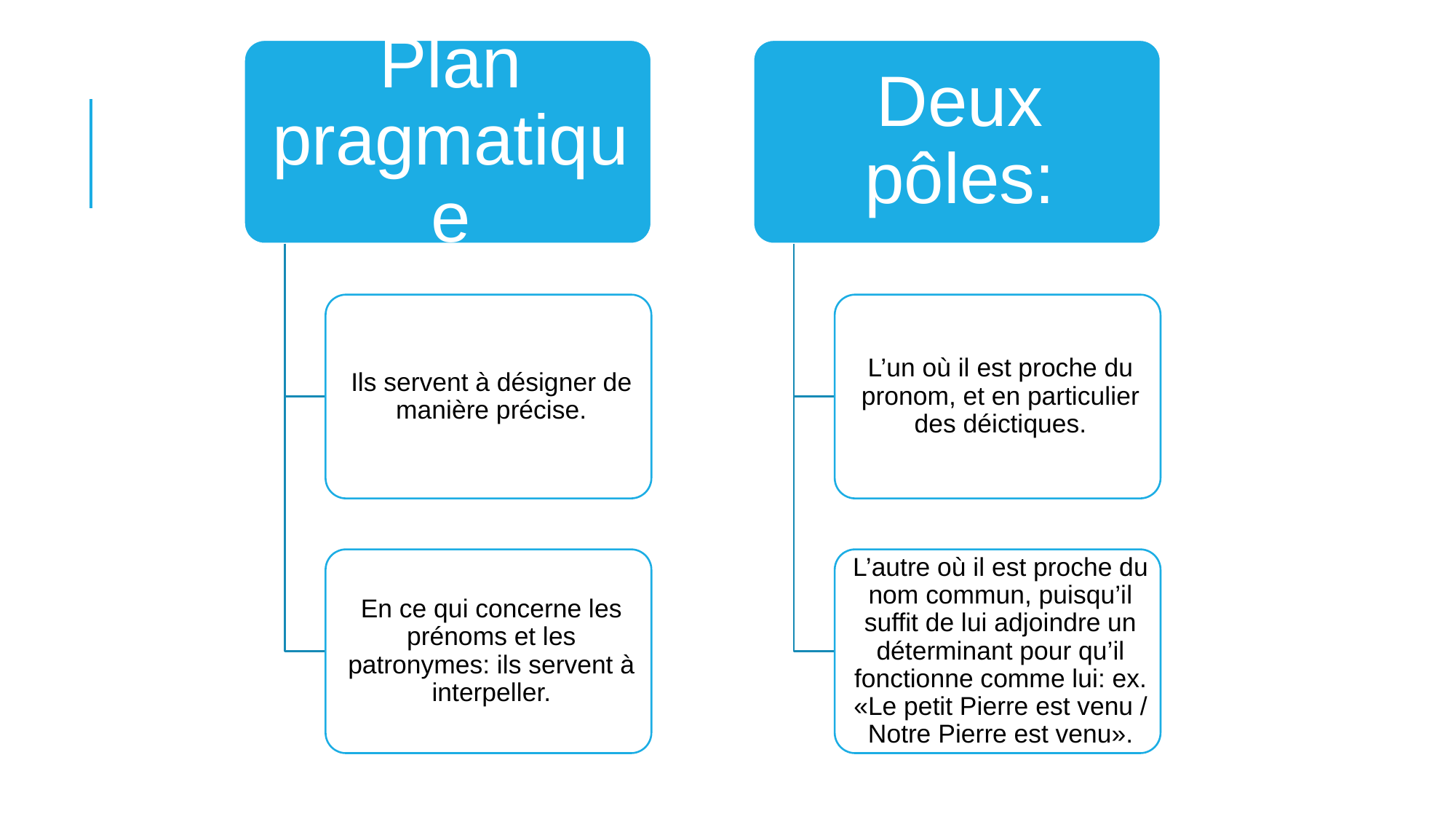

Plan pragmatique
Ils servent à désigner de manière précise.
En ce qui concerne les prénoms et les patronymes: ils servent à interpeller.
Deux pôles:
L’un où il est proche du pronom, et en particulier des déictiques.
L’autre où il est proche du nom commun, puisqu’il suffit de lui adjoindre un déterminant pour qu’il fonctionne comme lui: ex. «Le petit Pierre est venu / Notre Pierre est venu».